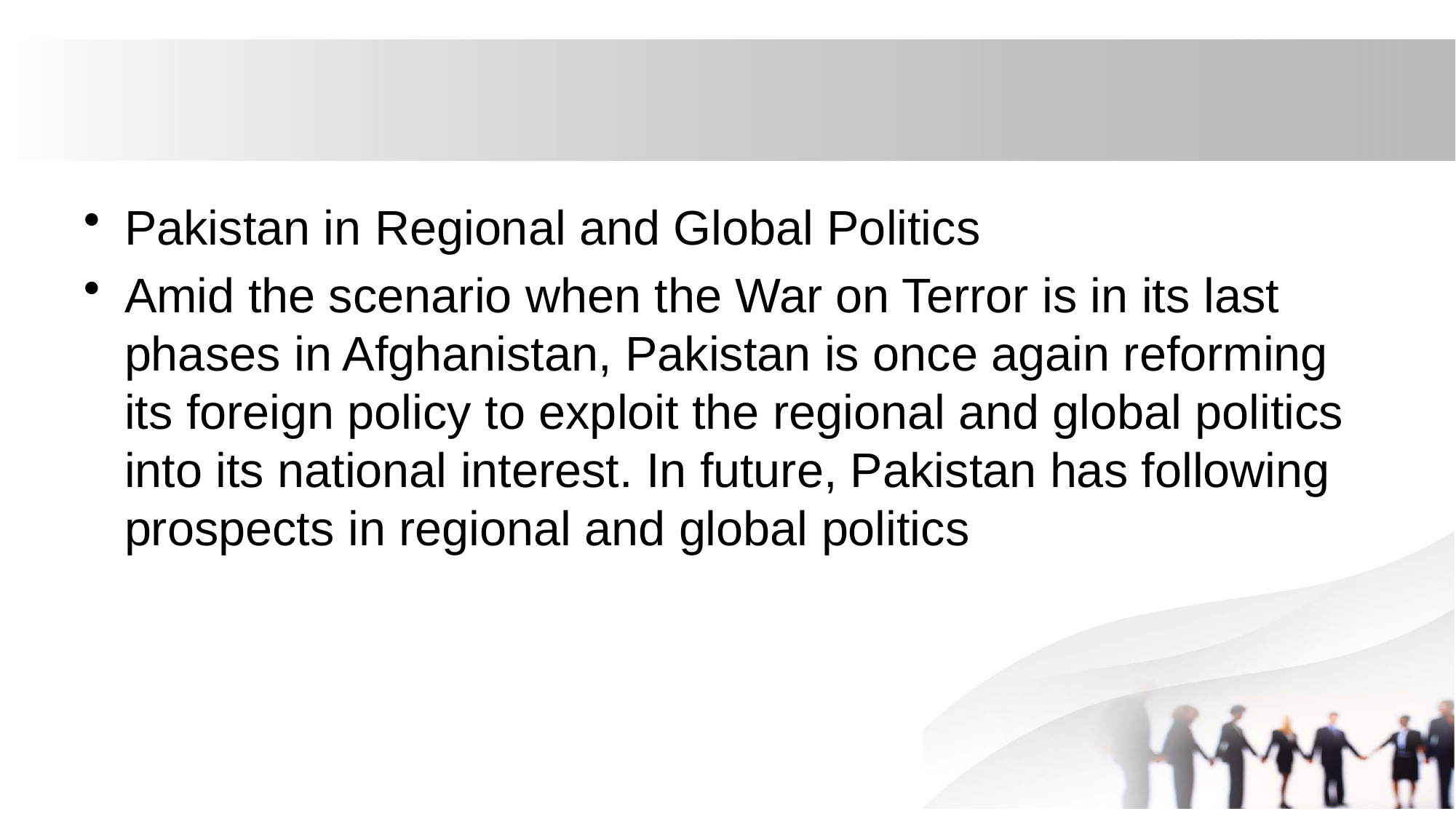

#
Pakistan in Regional and Global Politics
Amid the scenario when the War on Terror is in its last phases in Afghanistan, Pakistan is once again reforming its foreign policy to exploit the regional and global politics into its national interest. In future, Pakistan has following prospects in regional and global politics